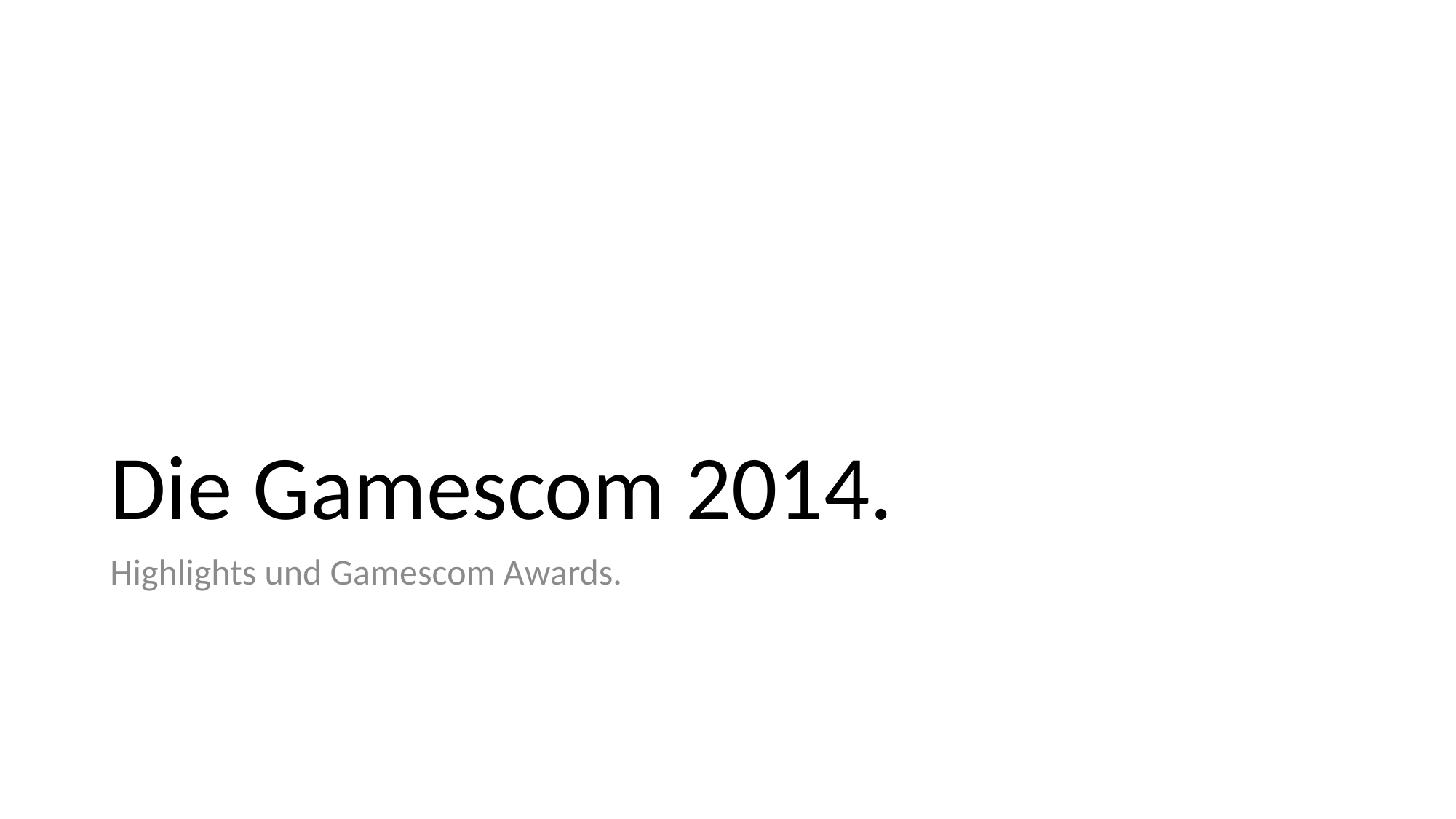

# Die Gamescom 2014.
Highlights und Gamescom Awards.